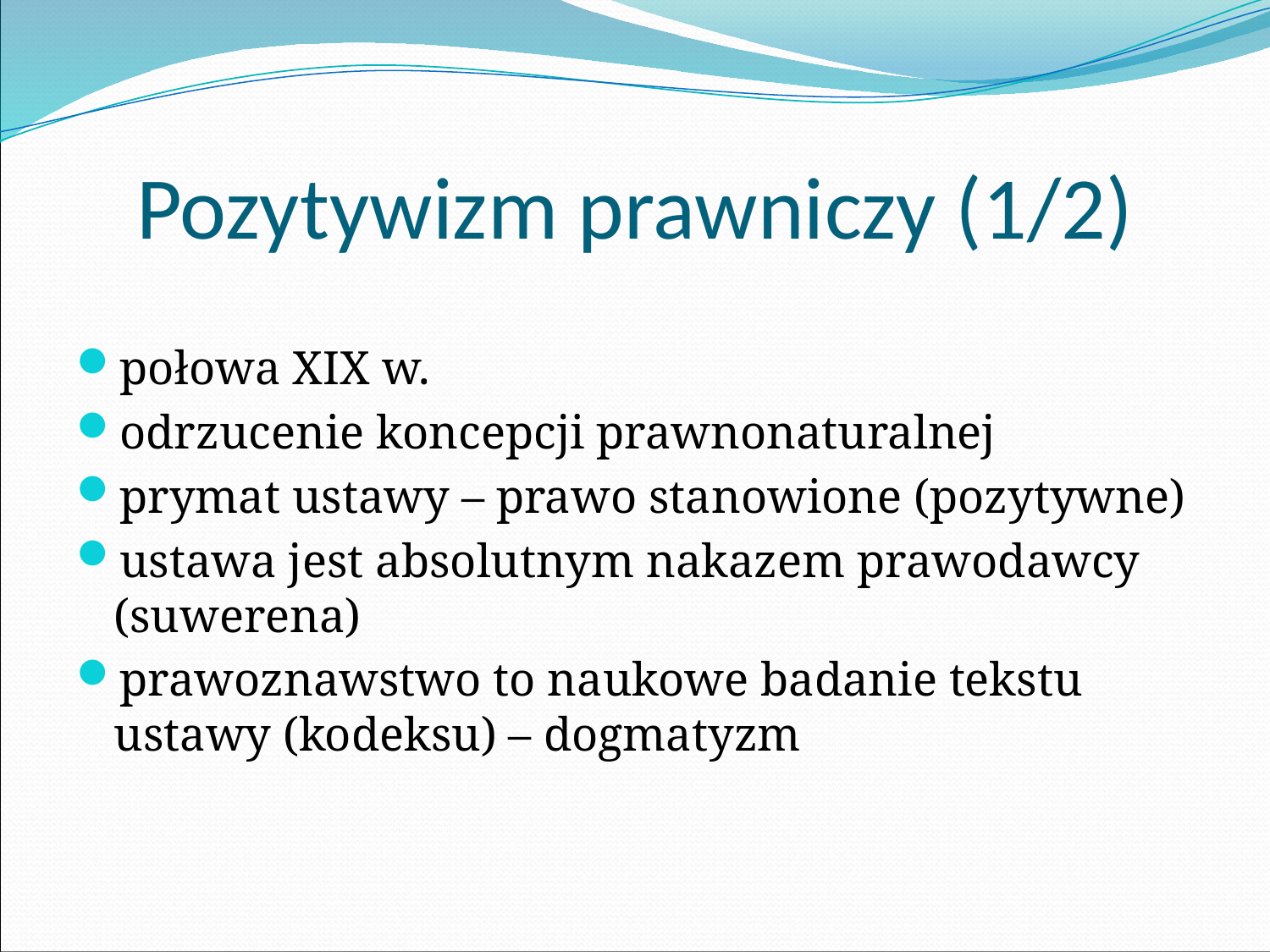

# Pozytywizm prawniczy (1/2)

połowa XIX w.
odrzucenie koncepcji prawnonaturalnej
prymat ustawy – prawo stanowione (pozytywne)
ustawa jest absolutnym nakazem prawodawcy (suwerena)
prawoznawstwo to naukowe badanie tekstu ustawy (kodeksu) – dogmatyzm